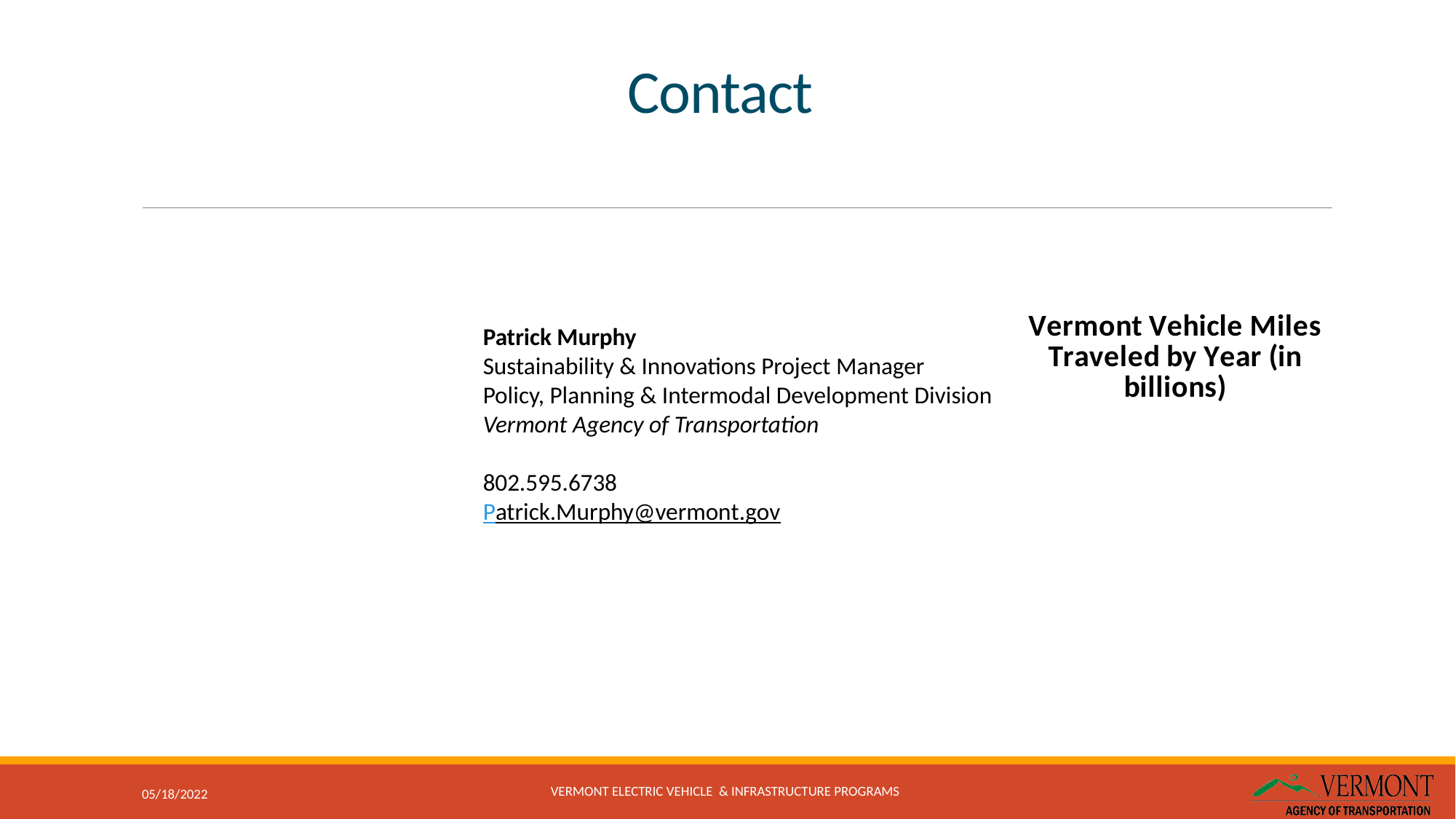

# Contact

### Chart: Vermont Vehicle Miles Traveled by Year (in billions)

| Category |
|---|
Patrick Murphy​
Sustainability & Innovations Project Manager
Policy, Planning & Intermodal Development Division​
Vermont Agency of Transportation​
​
802.595.6738​
Patrick.Murphy@vermont.gov

Vermont Electric Vehicle  & Infrastructure PRograms
05/18/2022